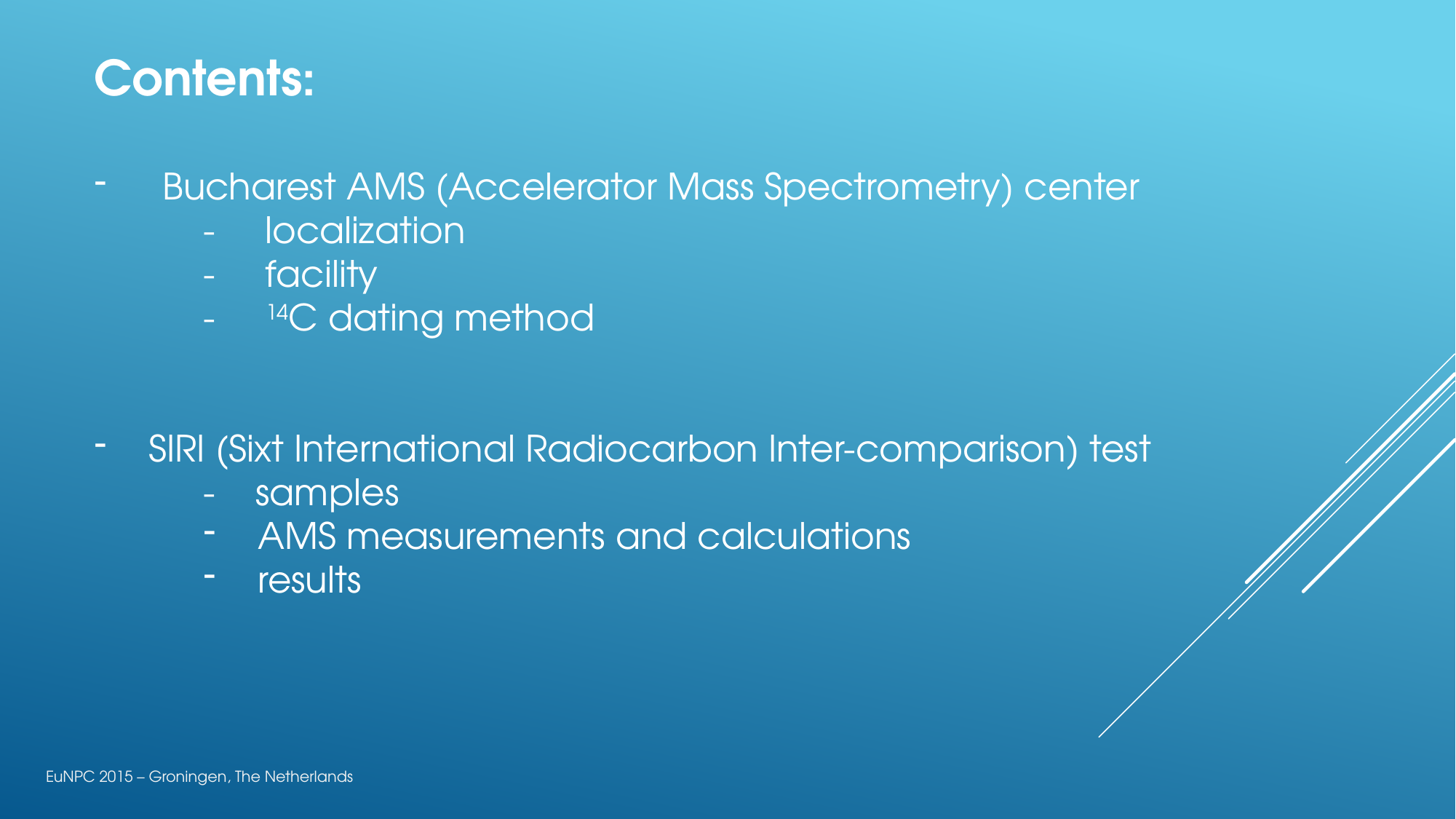

Contents:

Bucharest AMS (Accelerator Mass Spectrometry) center
	-     localization
	-     facility
	-     14C dating method

SIRI (Sixt International Radiocarbon Inter-comparison) test
-    samples
AMS measurements and calculations
results

EuNPC 2015 – Groningen, The Netherlands